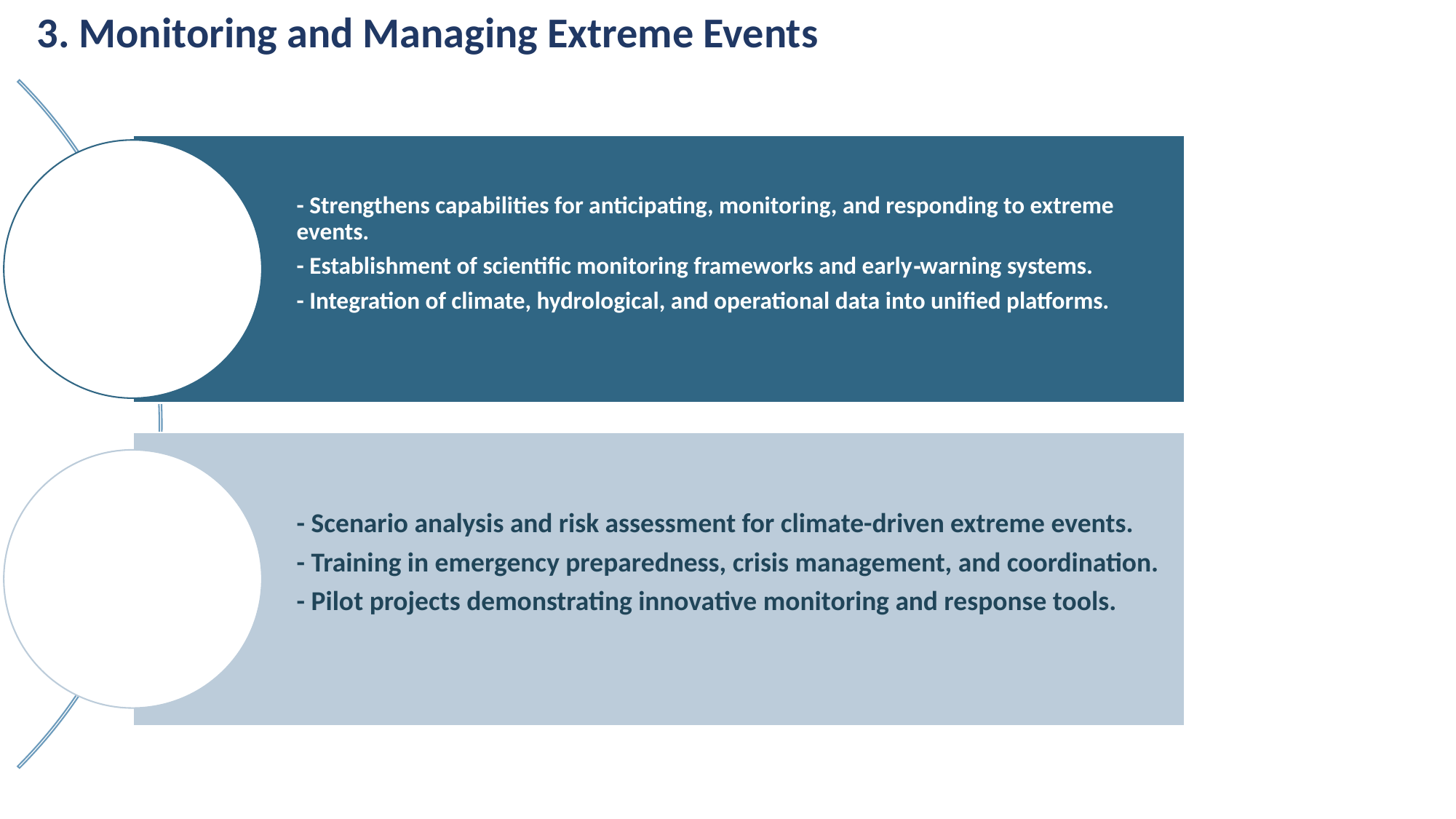

3. Monitoring and Managing Extreme Events
- Strengthens capabilities for anticipating, monitoring, and responding to extreme events.
- Establishment of scientific monitoring frameworks and early‑warning systems.
- Integration of climate, hydrological, and operational data into unified platforms.

- Scenario analysis and risk assessment for climate-driven extreme events.
- Training in emergency preparedness, crisis management, and coordination.
- Pilot projects demonstrating innovative monitoring and response tools.